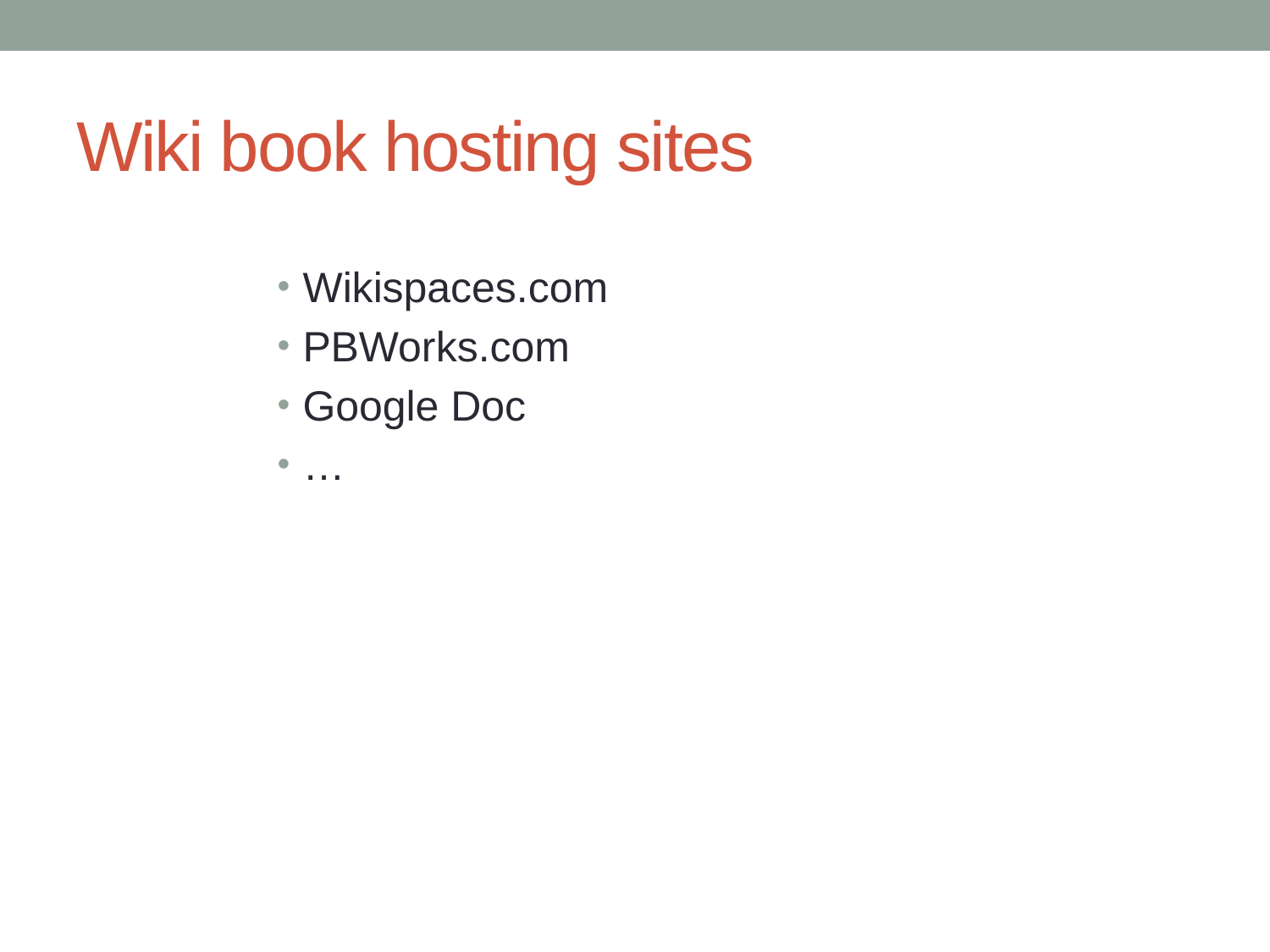

# Wiki book hosting sites
Wikispaces.com
PBWorks.com
Google Doc
…